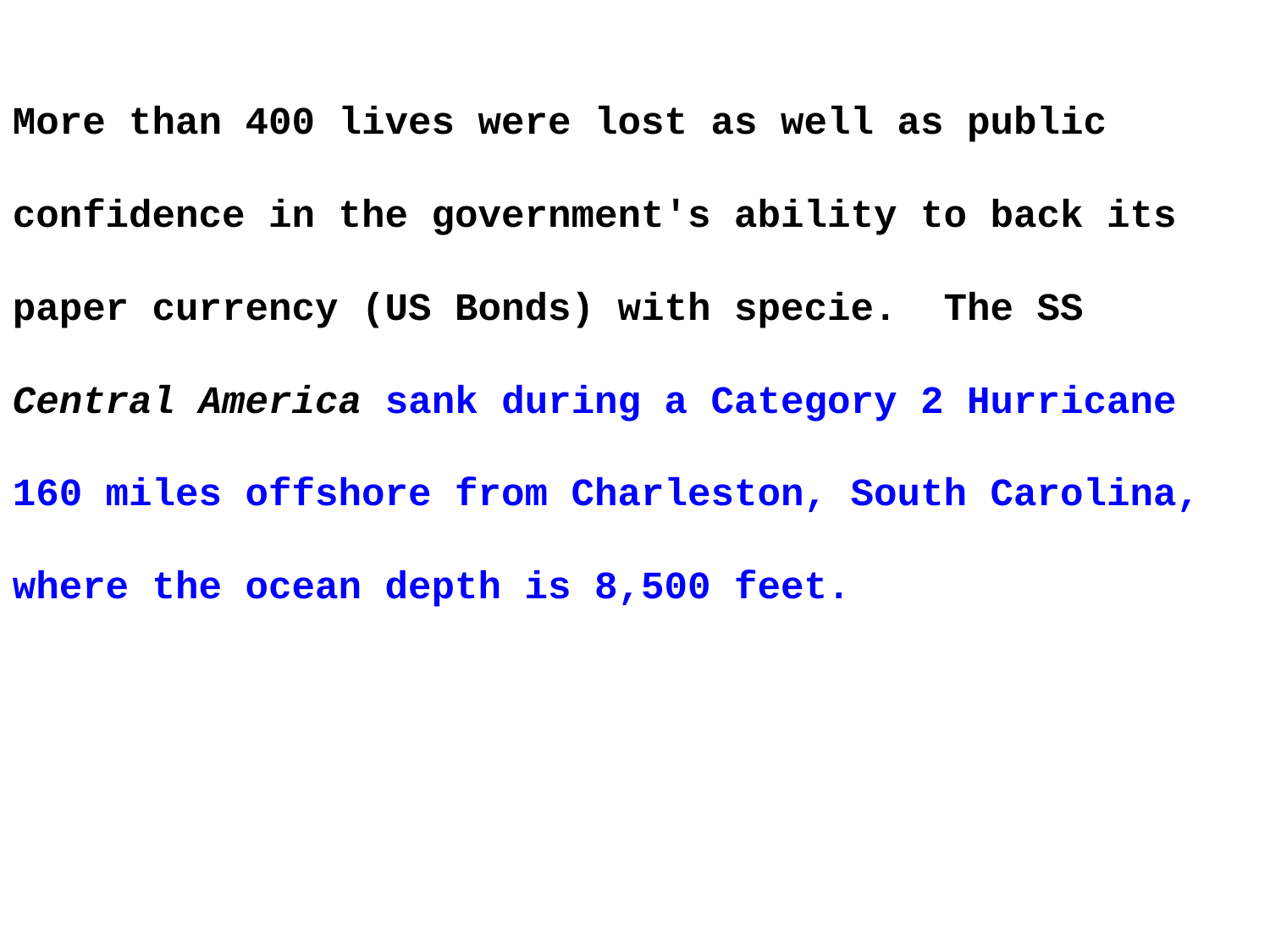

More than 400 lives were lost as well as public confidence in the government's ability to back its paper currency (US Bonds) with specie.  The SS Central America sank during a Category 2 Hurricane 160 miles offshore from Charleston, South Carolina, where the ocean depth is 8,500 feet.